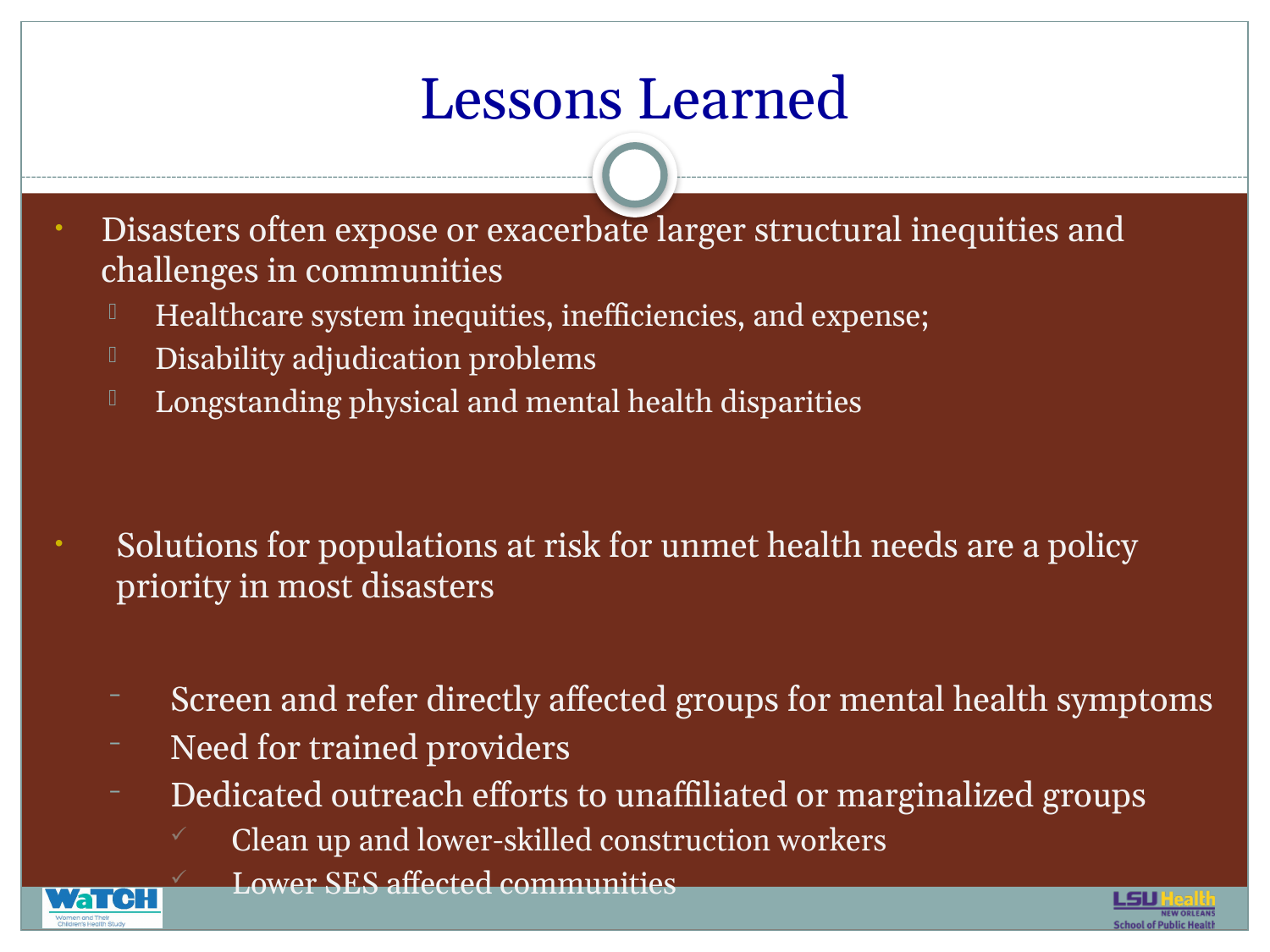

# Lessons Learned
Disasters often expose or exacerbate larger structural inequities and challenges in communities
Healthcare system inequities, inefficiencies, and expense;
Disability adjudication problems
Longstanding physical and mental health disparities

Solutions for populations at risk for unmet health needs are a policy priority in most disasters

Screen and refer directly affected groups for mental health symptoms
Need for trained providers
Dedicated outreach efforts to unaffiliated or marginalized groups
Clean up and lower-skilled construction workers
Lower SES affected communities